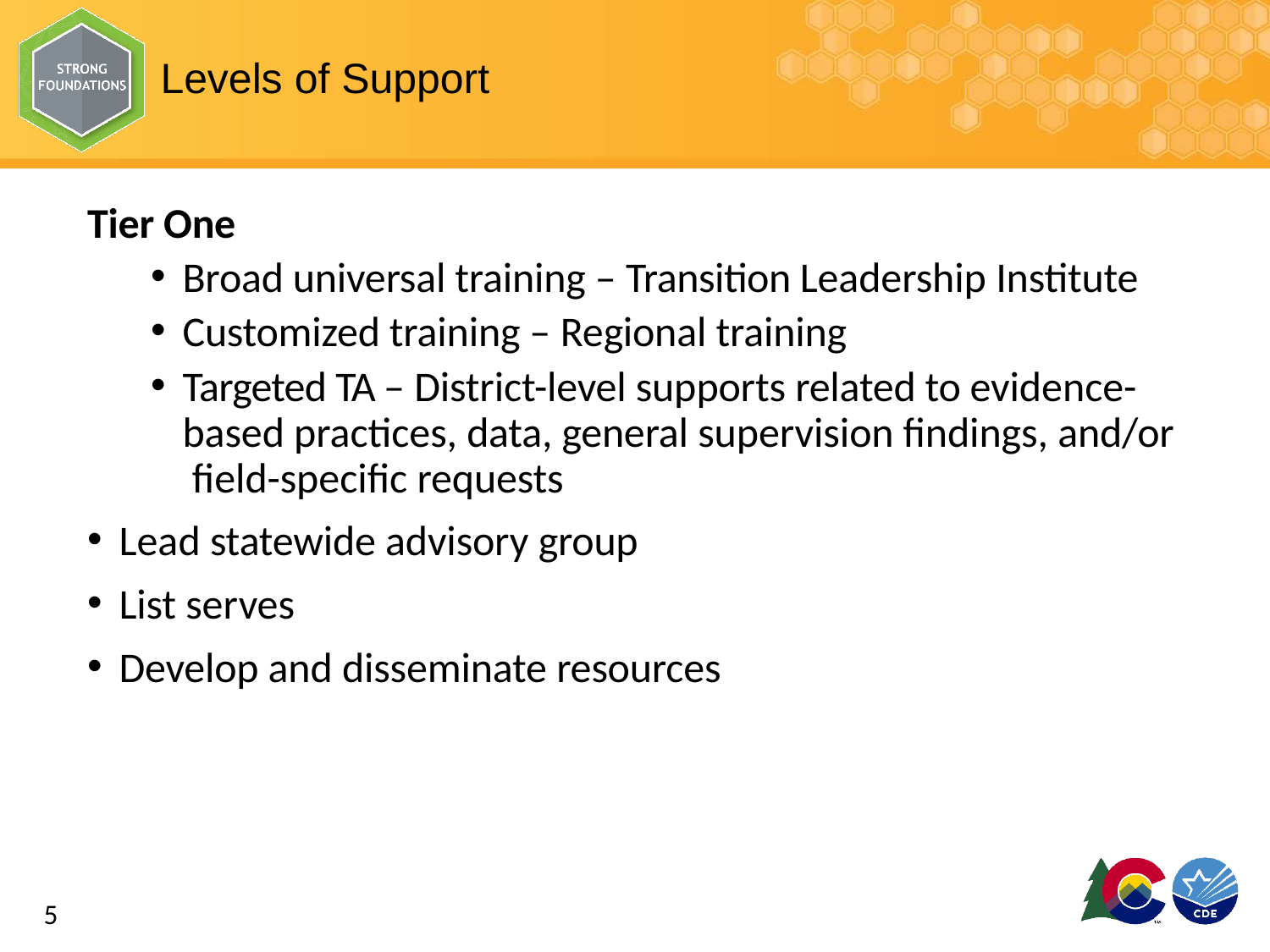

# Levels of Support
Tier One
Broad universal training – Transition Leadership Institute
Customized training – Regional training
Targeted TA – District-level supports related to evidence-  based practices, data, general supervision findings, and/or  field-specific requests
Lead statewide advisory group
List serves
Develop and disseminate resources
5